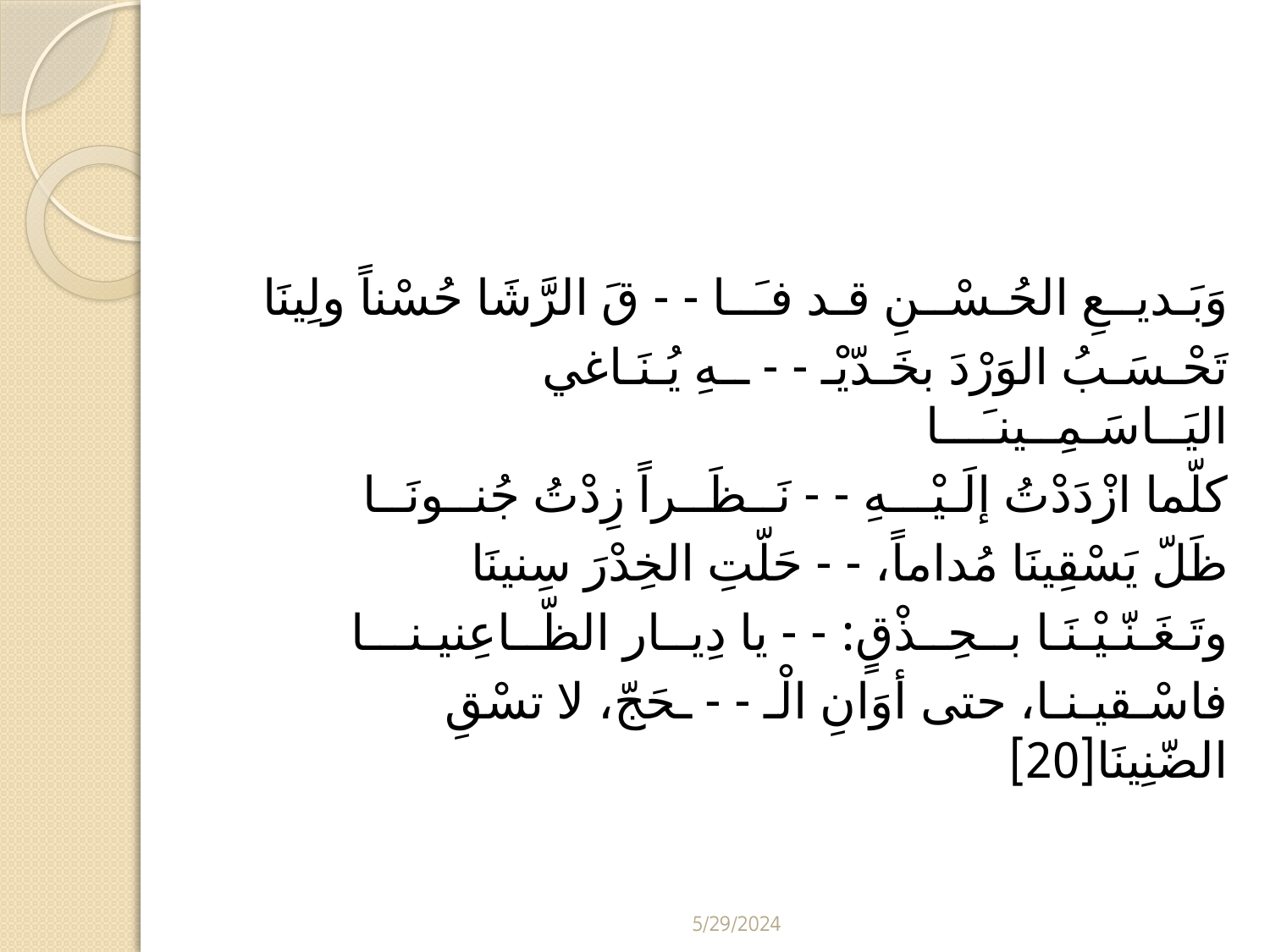

#
‎
وَبَـديــعِ الحُـسْــنِ قـد فـَــا - - قَ الرَّشَا حُسْناً ولِينَا
تَحْـسَـبُ الوَرْدَ بخَـدّيْـ - - ــهِ يُـنَـاغي اليَــاسَـمِــينـَـــا
كلّما ازْدَدْتُ إلَـيْـــهِ - - نَــظَــراً زِدْتُ جُنــونَــا
ظَلّ يَسْقِينَا مُداماً، - - حَلّتِ الخِدْرَ سِنينَا
وتَـغَـنّـيْـنَـا بــحِــذْقٍ: - - يا دِيــار الظّــاعِنيـنـــا
فاسْـقيـنـا، حتى أوَانِ الْـ - - ـحَجّ، لا تسْقِ الضّنِينَا[20]

5/29/2024